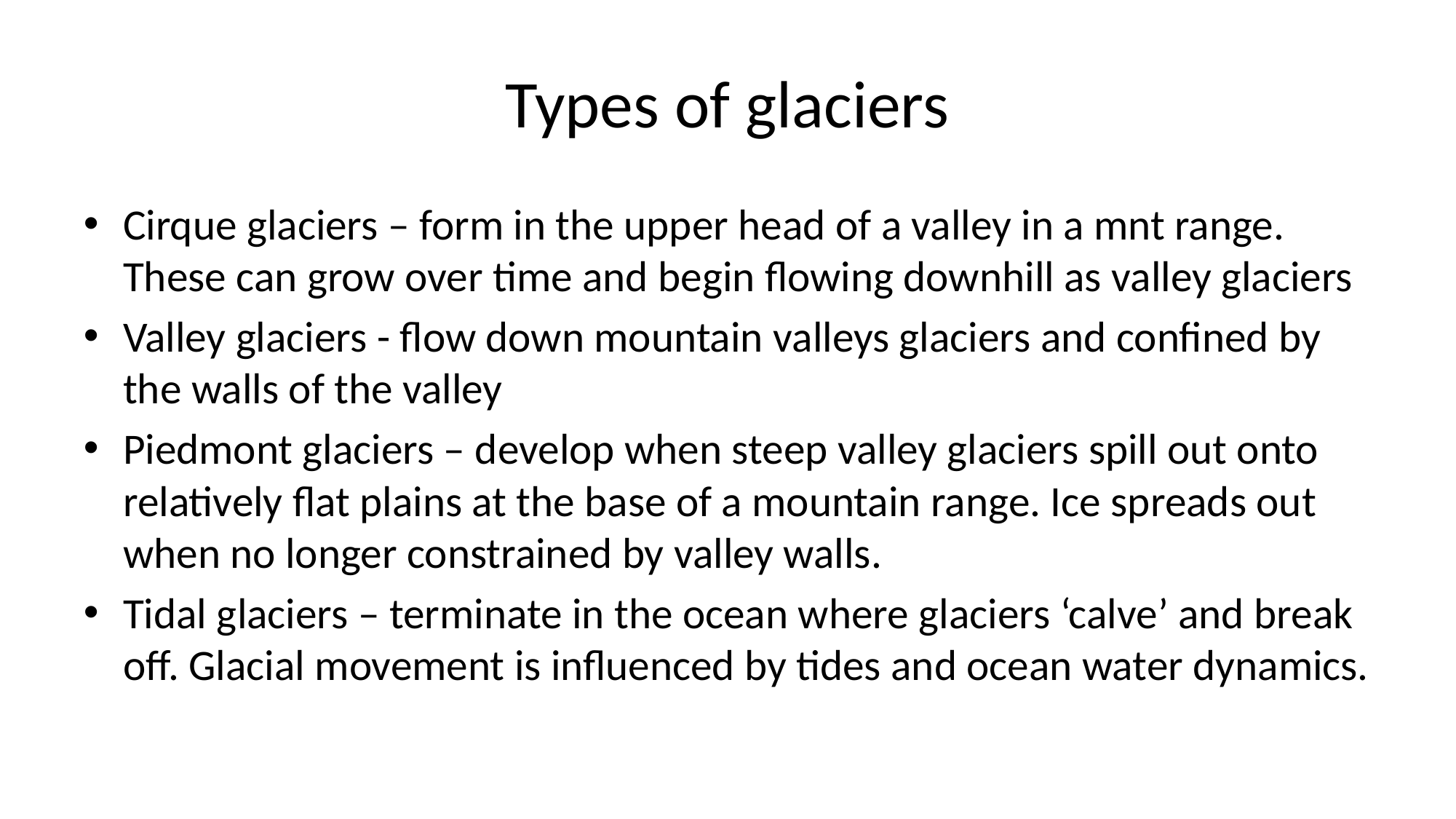

# Types of glaciers
Cirque glaciers – form in the upper head of a valley in a mnt range. These can grow over time and begin flowing downhill as valley glaciers
Valley glaciers - flow down mountain valleys glaciers and confined by the walls of the valley
Piedmont glaciers – develop when steep valley glaciers spill out onto relatively flat plains at the base of a mountain range. Ice spreads out when no longer constrained by valley walls.
Tidal glaciers – terminate in the ocean where glaciers ‘calve’ and break off. Glacial movement is influenced by tides and ocean water dynamics.